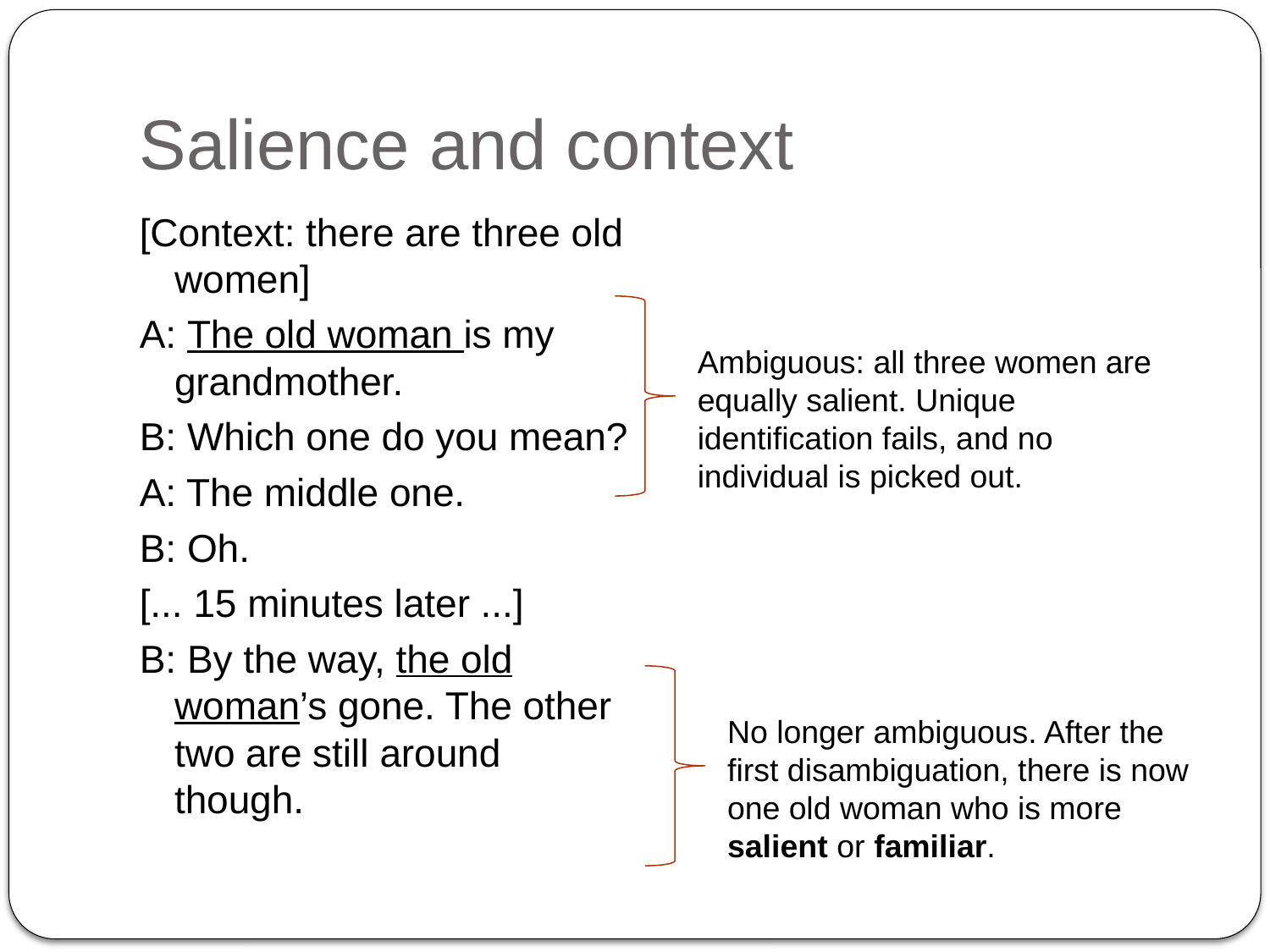

# Salience and context
[Context: there are three old women]
A: The old woman is my grandmother.
B: Which one do you mean?
A: The middle one.
B: Oh.
[... 15 minutes later ...]
B: By the way, the old woman’s gone. The other two are still around though.

Ambiguous: all three women are equally salient. Unique identification fails, and no individual is picked out.

No longer ambiguous. After the first disambiguation, there is now one old woman who is more salient or familiar.